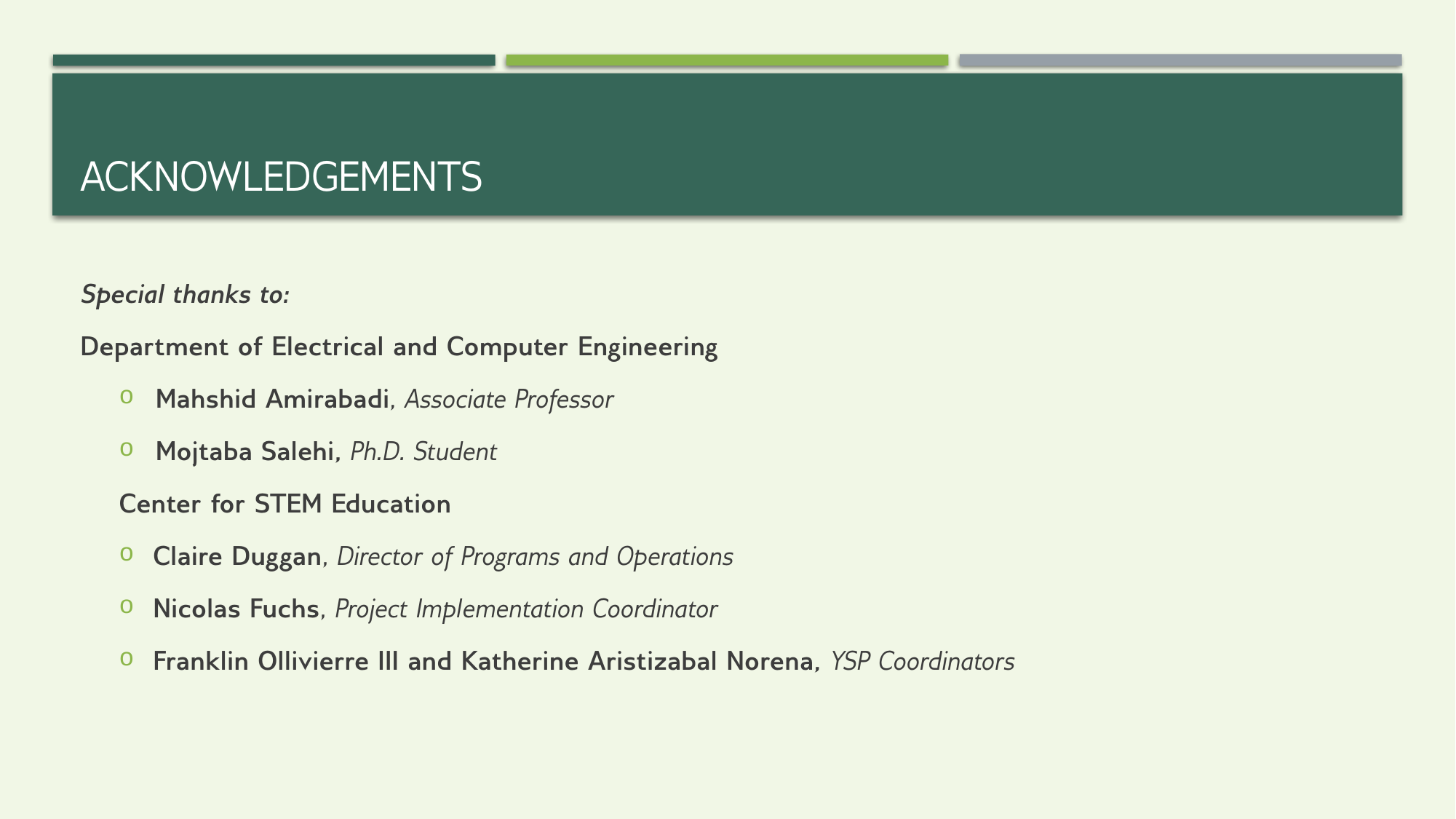

# Acknowledgements
Special thanks to:
Department of Electrical and Computer Engineering
Mahshid Amirabadi, Associate Professor
Mojtaba Salehi, Ph.D. Student
Center for STEM Education
Claire Duggan, Director of Programs and Operations
Nicolas Fuchs, Project Implementation Coordinator
Franklin Ollivierre III and Katherine Aristizabal Norena, YSP Coordinators